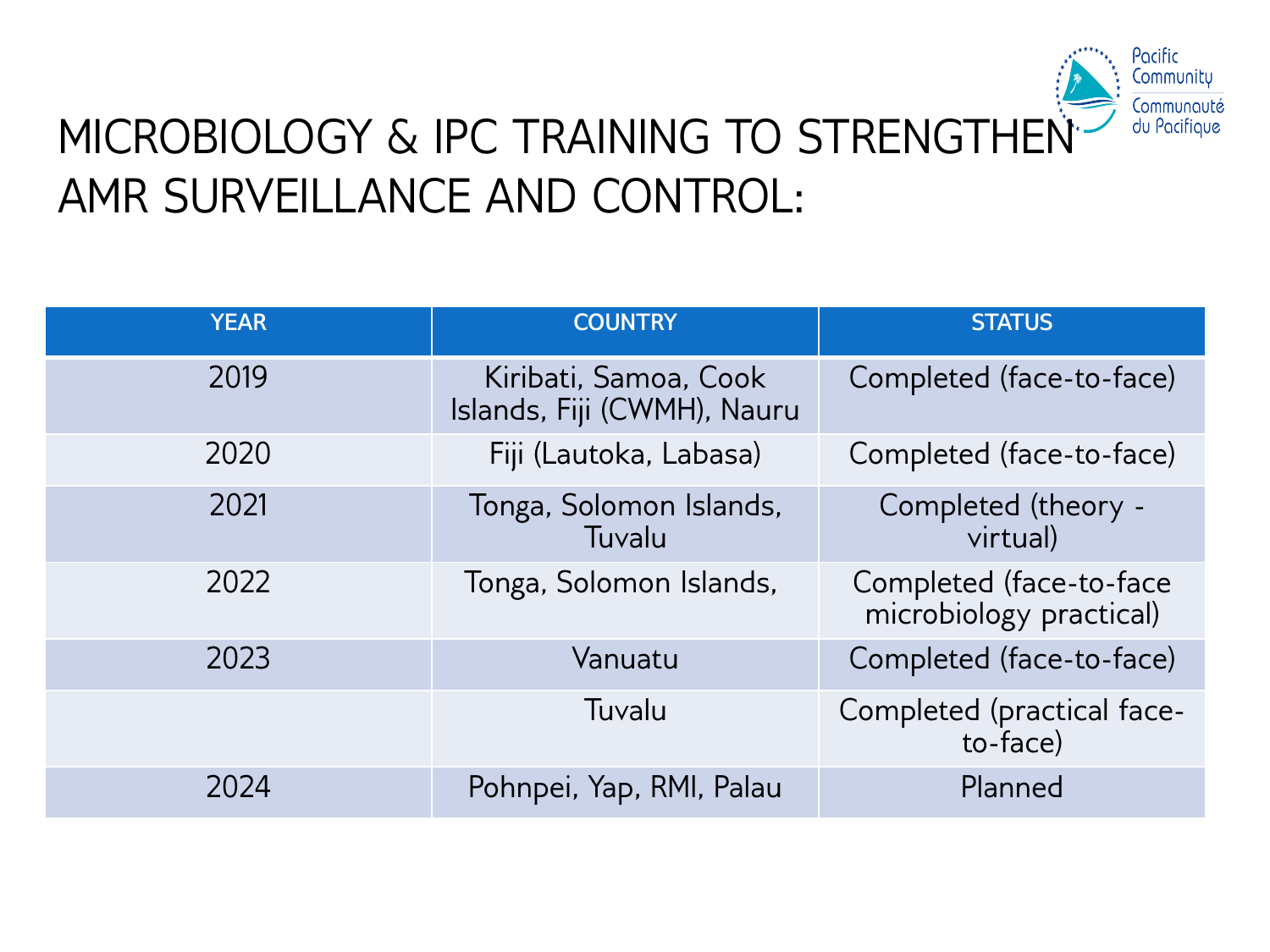

MICROBIOLOGY & IPC TRAINING TO STRENGTHEN AMR SURVEILLANCE AND CONTROL:
| YEAR | COUNTRY | STATUS |
| --- | --- | --- |
| 2019 | Kiribati, Samoa, Cook Islands, Fiji (CWMH), Nauru | Completed (face-to-face) |
| 2020 | Fiji (Lautoka, Labasa) | Completed (face-to-face) |
| 2021 | Tonga, Solomon Islands, Tuvalu | Completed (theory - virtual) |
| 2022 | Tonga, Solomon Islands, | Completed (face-to-face microbiology practical) |
| 2023 | Vanuatu | Completed (face-to-face) |
|  | Tuvalu | Completed (practical face-to-face) |
| 2024 | Pohnpei, Yap, RMI, Palau | Planned |